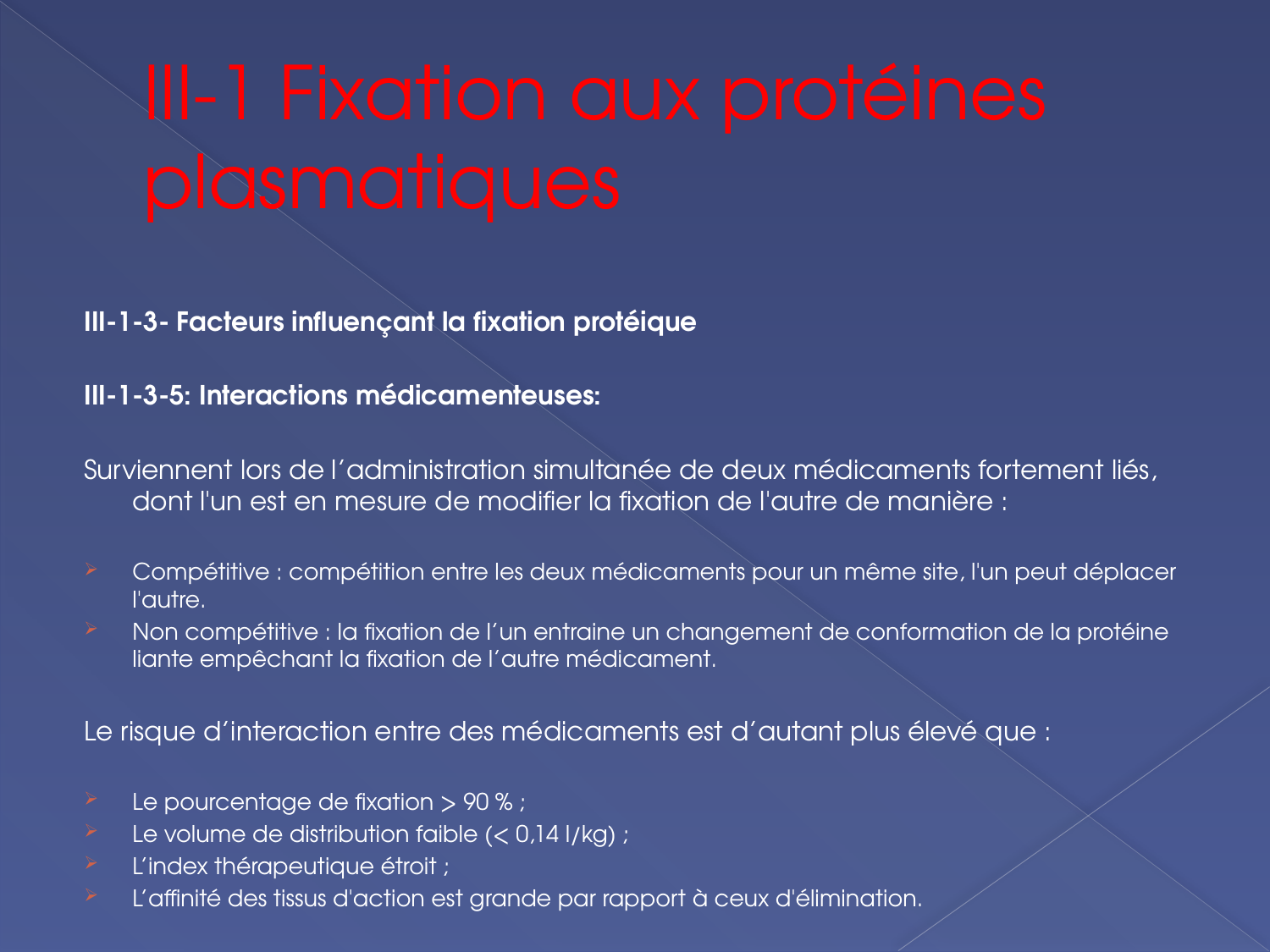

# III-1 Fixation aux protéines plasmatiques

III-1-3- Facteurs influençant la fixation protéique

III-1-3-5: Interactions médicamenteuses:

Surviennent lors de l’administration simultanée de deux médicaments fortement liés, dont l'un est en mesure de modifier la fixation de l'autre de manière :

Compétitive : compétition entre les deux médicaments pour un même site, l'un peut déplacer l'autre.
Non compétitive : la fixation de l’un entraine un changement de conformation de la protéine liante empêchant la fixation de l’autre médicament.

Le risque d’interaction entre des médicaments est d’autant plus élevé que :

Le pourcentage de fixation > 90 % ;
Le volume de distribution faible (< 0,14 l/kg) ;
L’index thérapeutique étroit ;
L’affinité des tissus d'action est grande par rapport à ceux d'élimination.